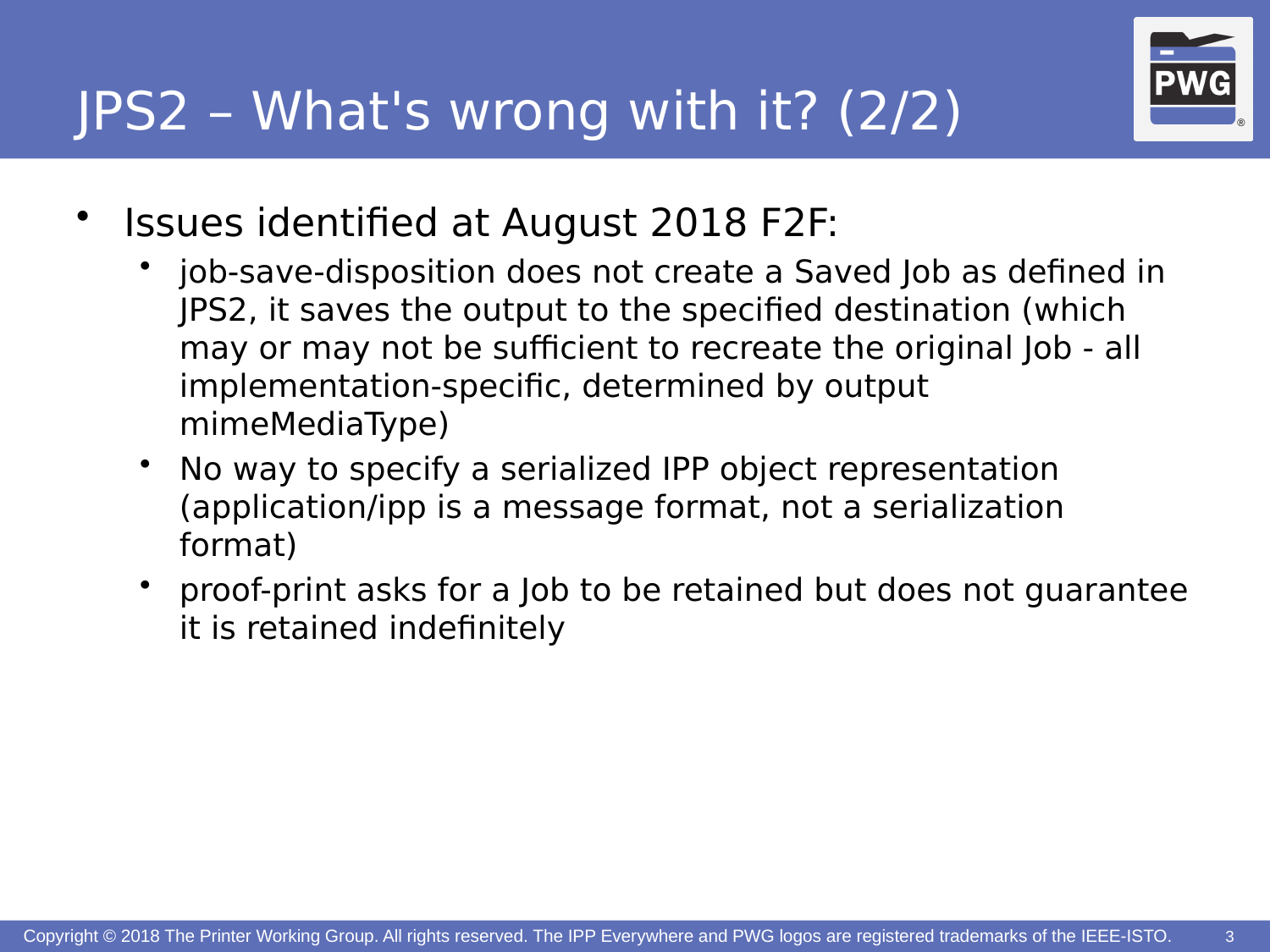

# JPS2 – What's wrong with it? (2/2)
Issues identified at August 2018 F2F:
job-save-disposition does not create a Saved Job as defined in JPS2, it saves the output to the specified destination (which may or may not be sufficient to recreate the original Job - all implementation-specific, determined by output mimeMediaType)
No way to specify a serialized IPP object representation (application/ipp is a message format, not a serialization format)
proof-print asks for a Job to be retained but does not guarantee it is retained indefinitely
3